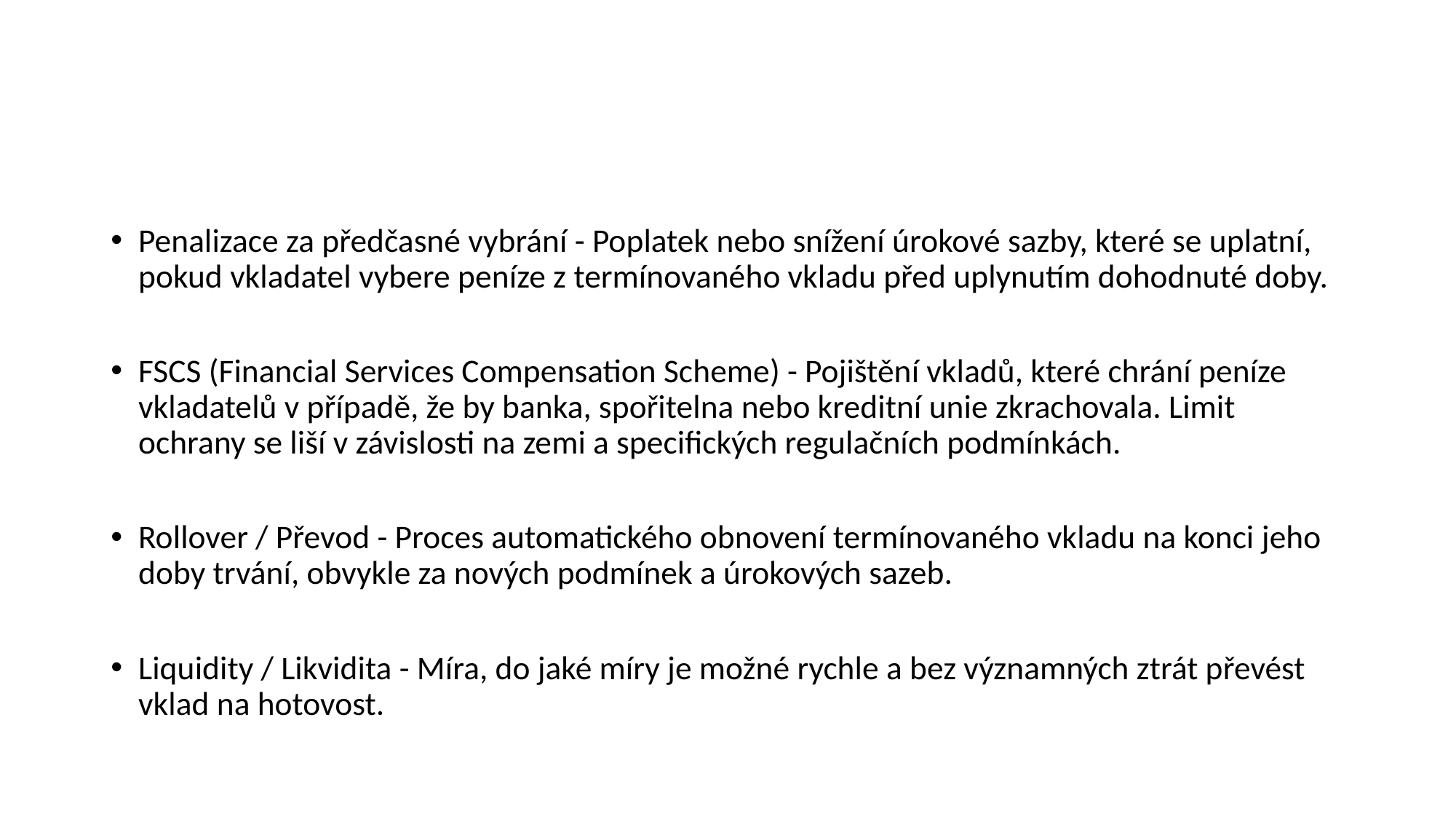

#
Penalizace za předčasné vybrání - Poplatek nebo snížení úrokové sazby, které se uplatní, pokud vkladatel vybere peníze z termínovaného vkladu před uplynutím dohodnuté doby.

FSCS (Financial Services Compensation Scheme) - Pojištění vkladů, které chrání peníze vkladatelů v případě, že by banka, spořitelna nebo kreditní unie zkrachovala. Limit ochrany se liší v závislosti na zemi a specifických regulačních podmínkách.

Rollover / Převod - Proces automatického obnovení termínovaného vkladu na konci jeho doby trvání, obvykle za nových podmínek a úrokových sazeb.

Liquidity / Likvidita - Míra, do jaké míry je možné rychle a bez významných ztrát převést vklad na hotovost.